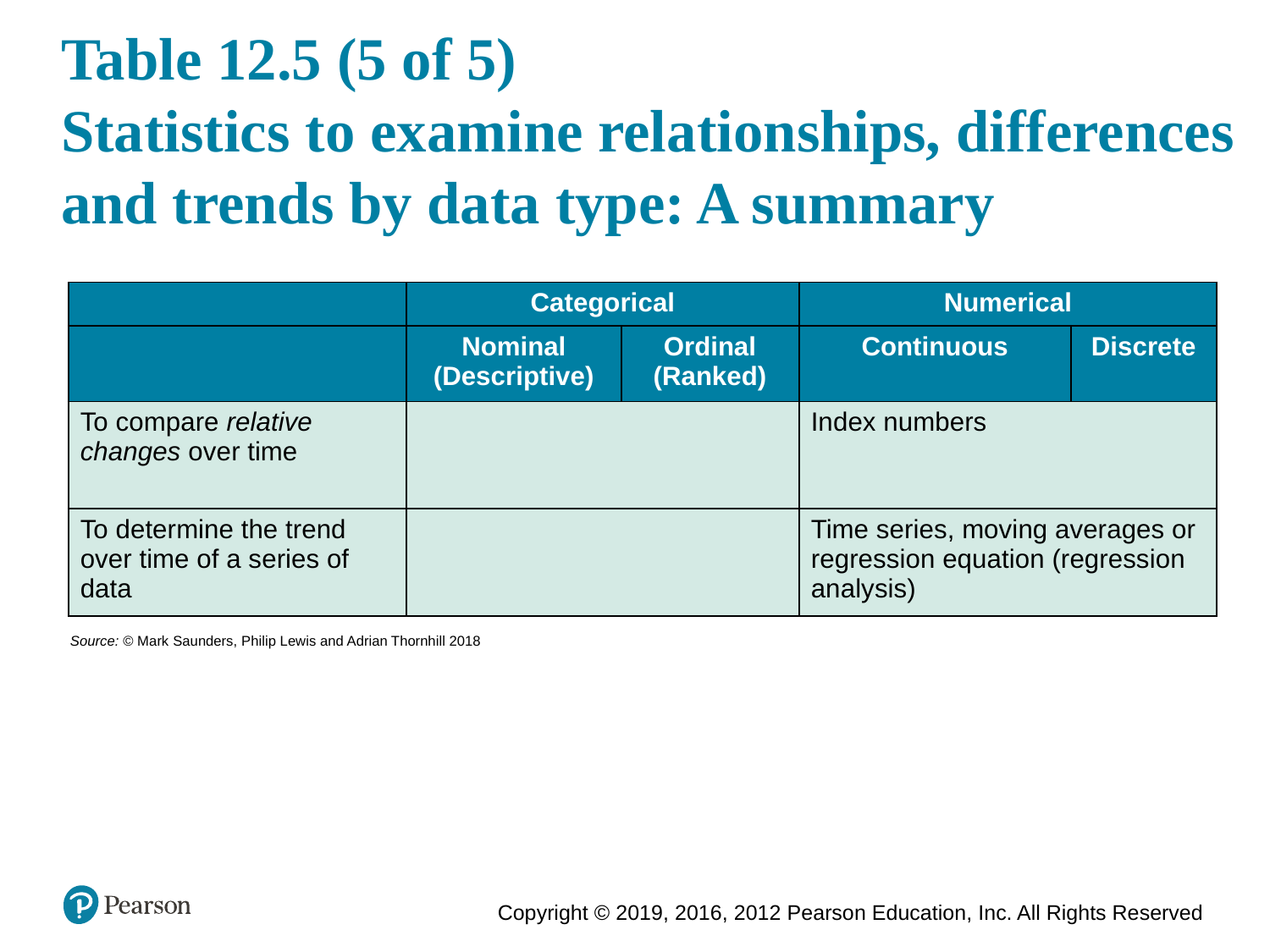

# Table 12.5 (5 of 5) Statistics to examine relationships, differences and trends by data type: A summary
|  | Categorical |  | Numerical |  |
| --- | --- | --- | --- | --- |
|  | Nominal (Descriptive) | Ordinal (Ranked) | Continuous | Discrete |
| To compare relative changes over time |  |  | Index numbers |  |
| To determine the trend over time of a series of data |  |  | Time series, moving averages or regression equation (regression analysis) |  |
Source: © Mark Saunders, Philip Lewis and Adrian Thornhill 2018